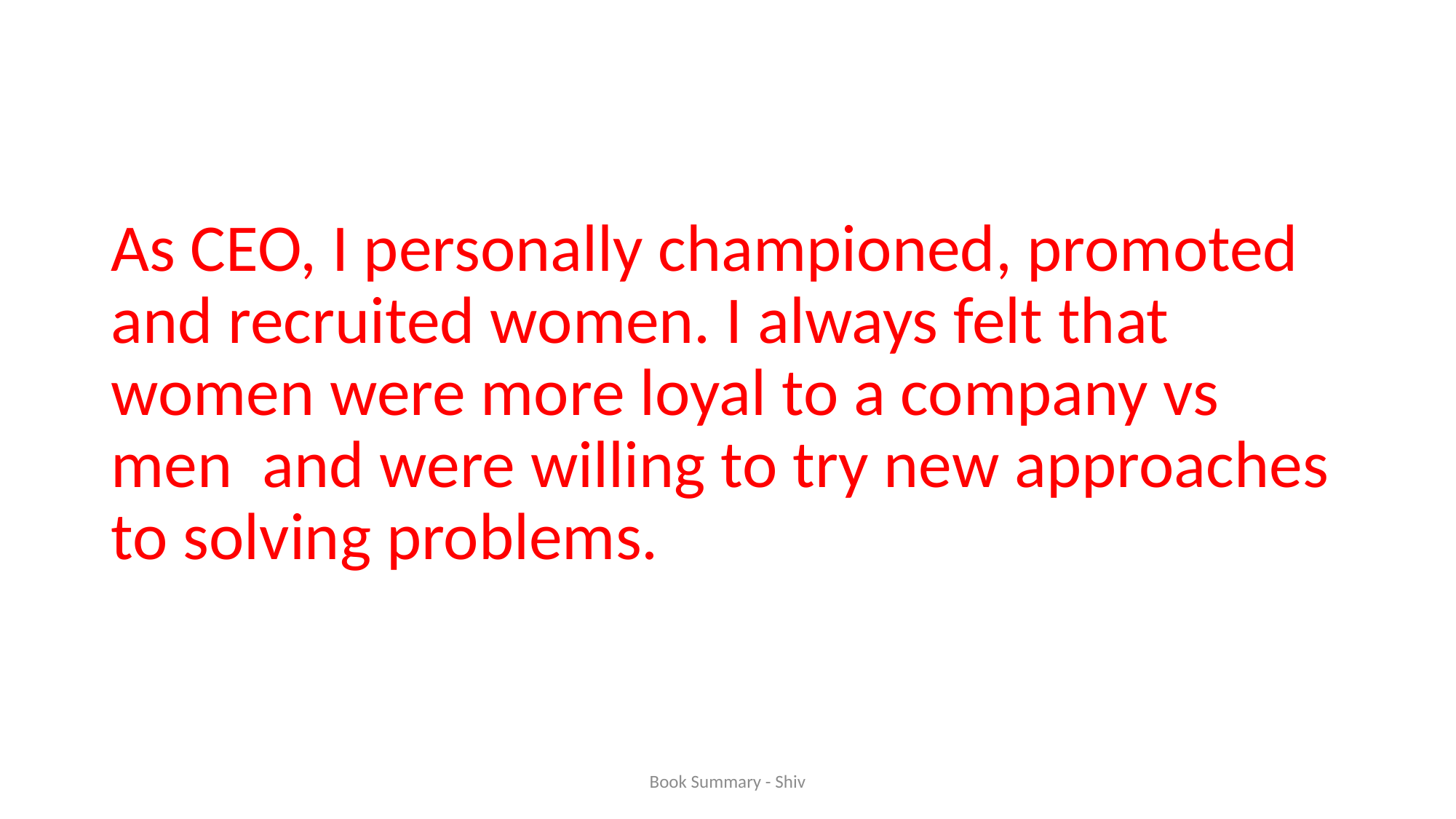

# As CEO, I personally championed, promoted and recruited women. I always felt that women were more loyal to a company vs men  and were willing to try new approaches to solving problems.
Book Summary - Shiv